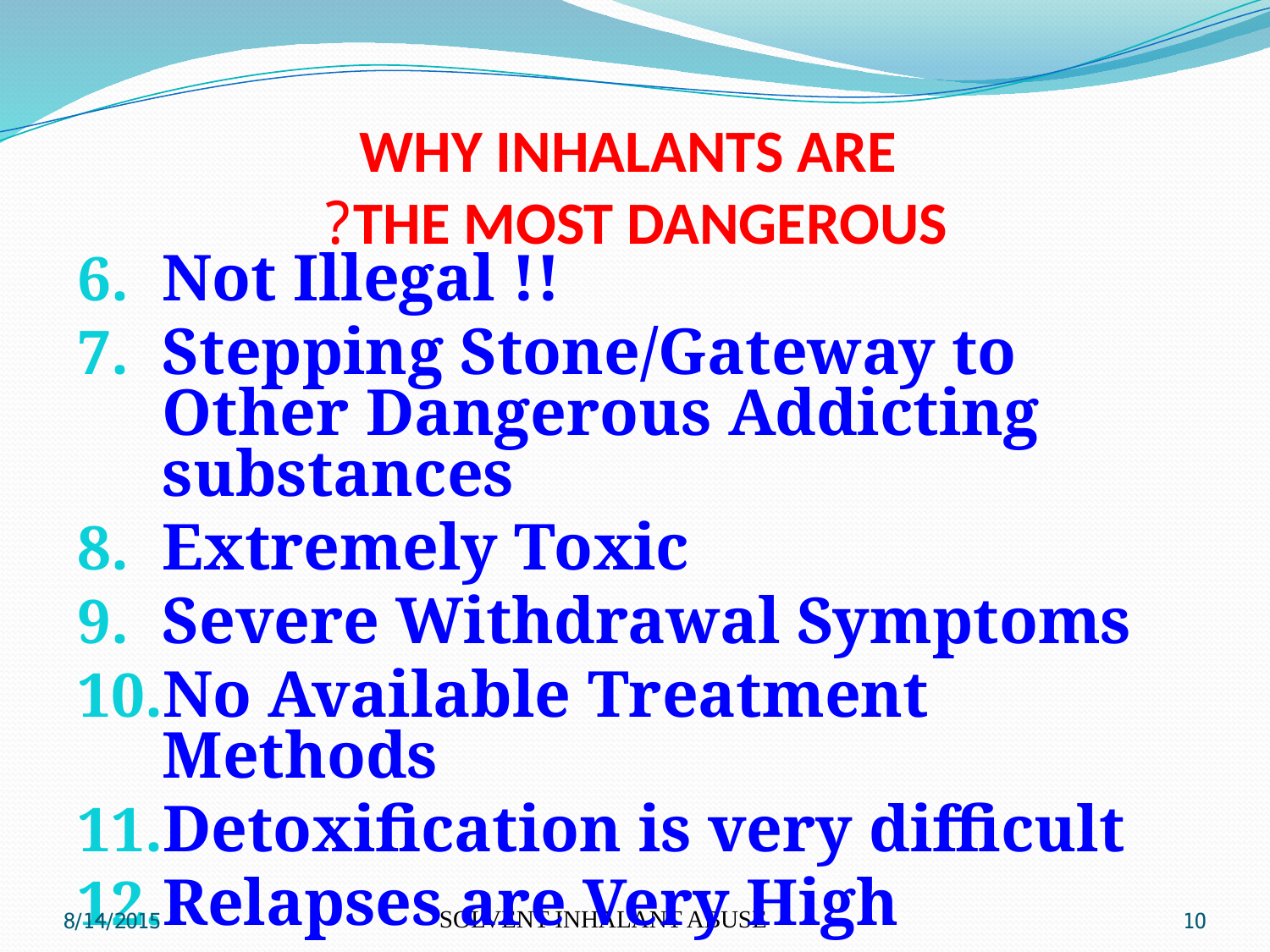

# WHY INHALANTS ARE THE MOST DANGEROUS?
Not Illegal !!
Stepping Stone/Gateway to Other Dangerous Addicting substances
Extremely Toxic
Severe Withdrawal Symptoms
No Available Treatment Methods
Detoxification is very difficult
Relapses are Very High

8/14/2015
SOLVENT INHALANT ABUSE
10